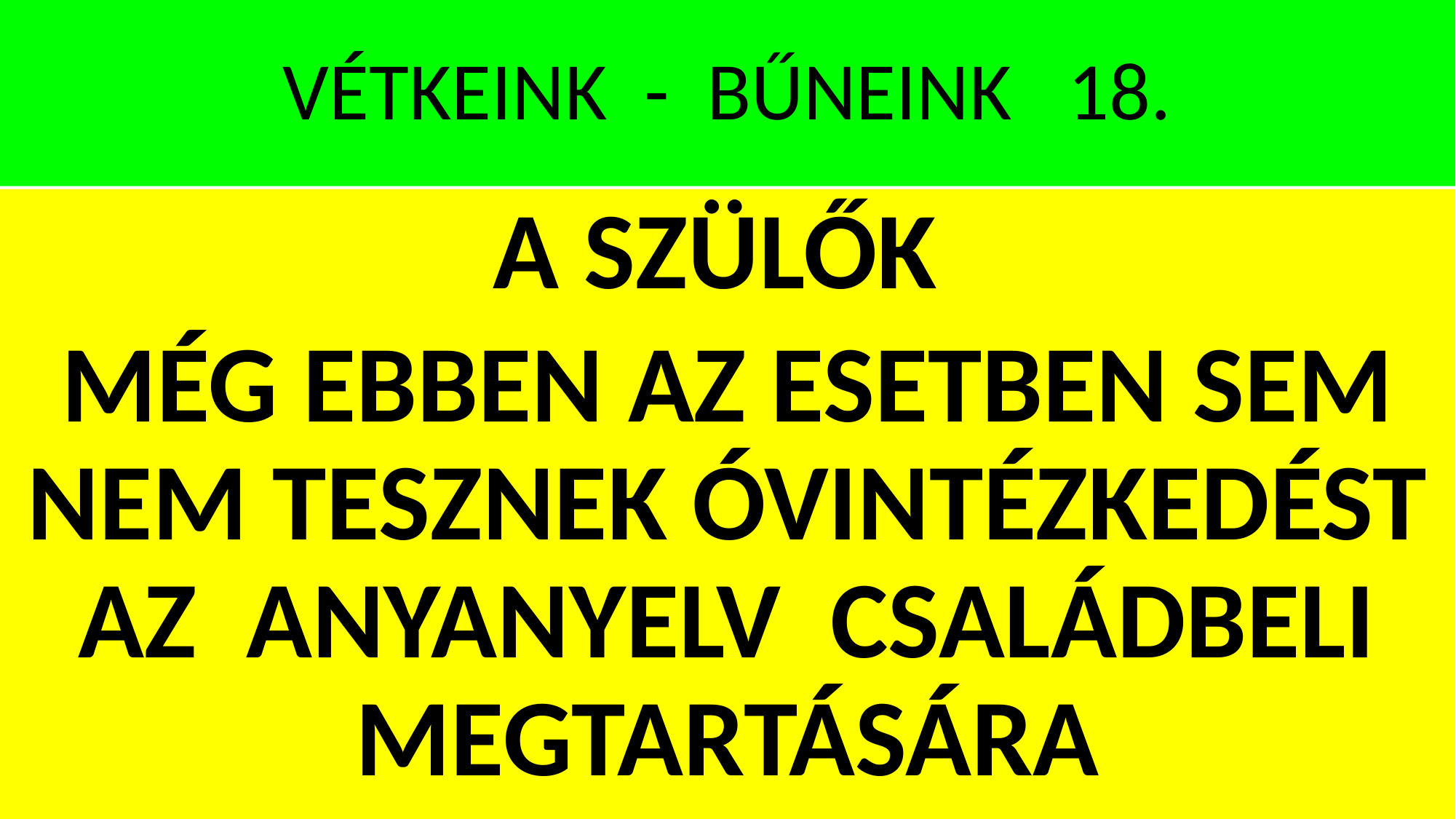

# VÉTKEINK  -  BŰNEINK   18.
A SZÜLŐK
MÉG EBBEN AZ ESETBEN SEM NEM TESZNEK ÓVINTÉZKEDÉST AZ  ANYANYELV  CSALÁDBELI MEGTARTÁSÁRA